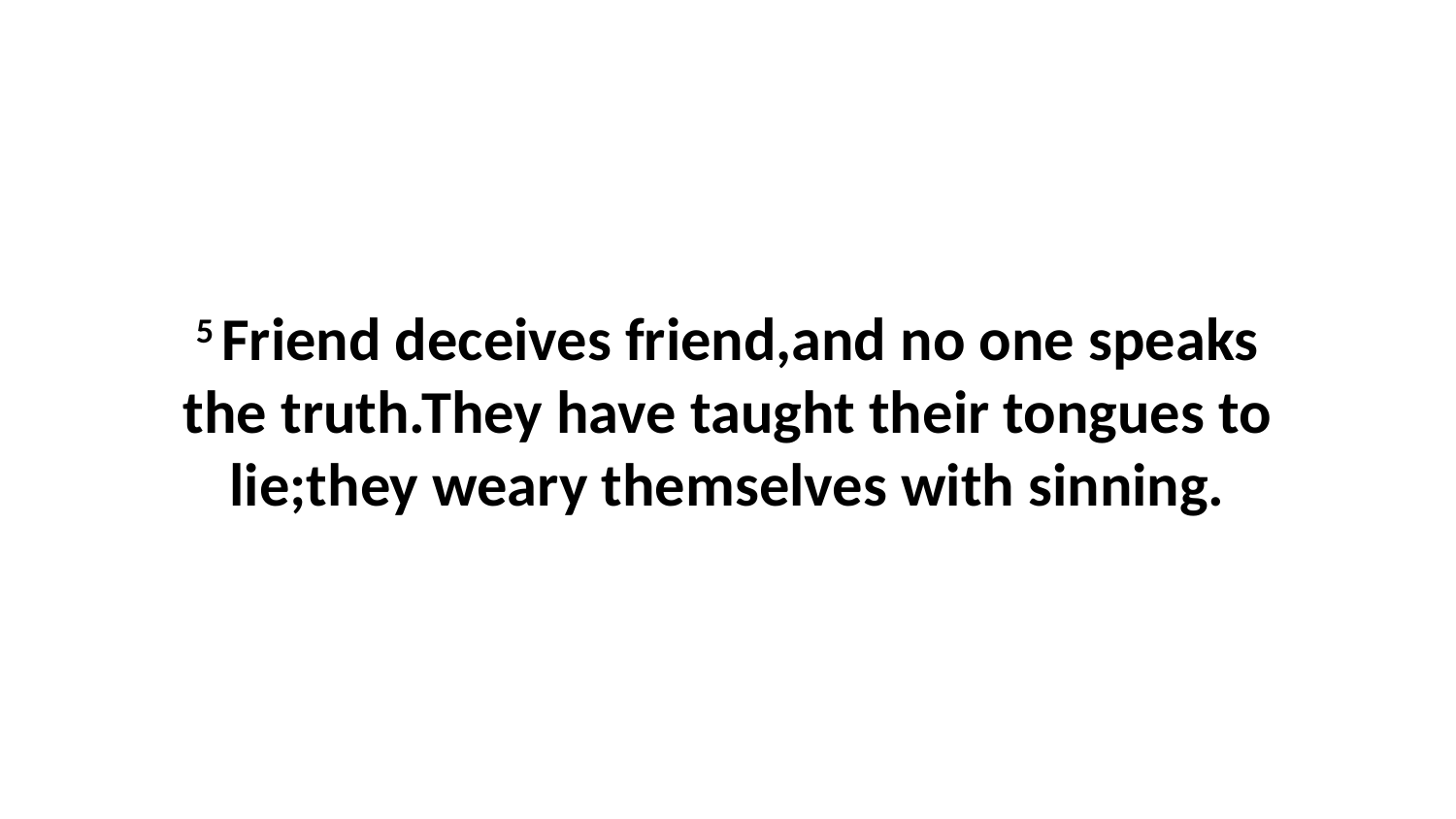

5 Friend deceives friend,and no one speaks the truth.They have taught their tongues to lie;they weary themselves with sinning.